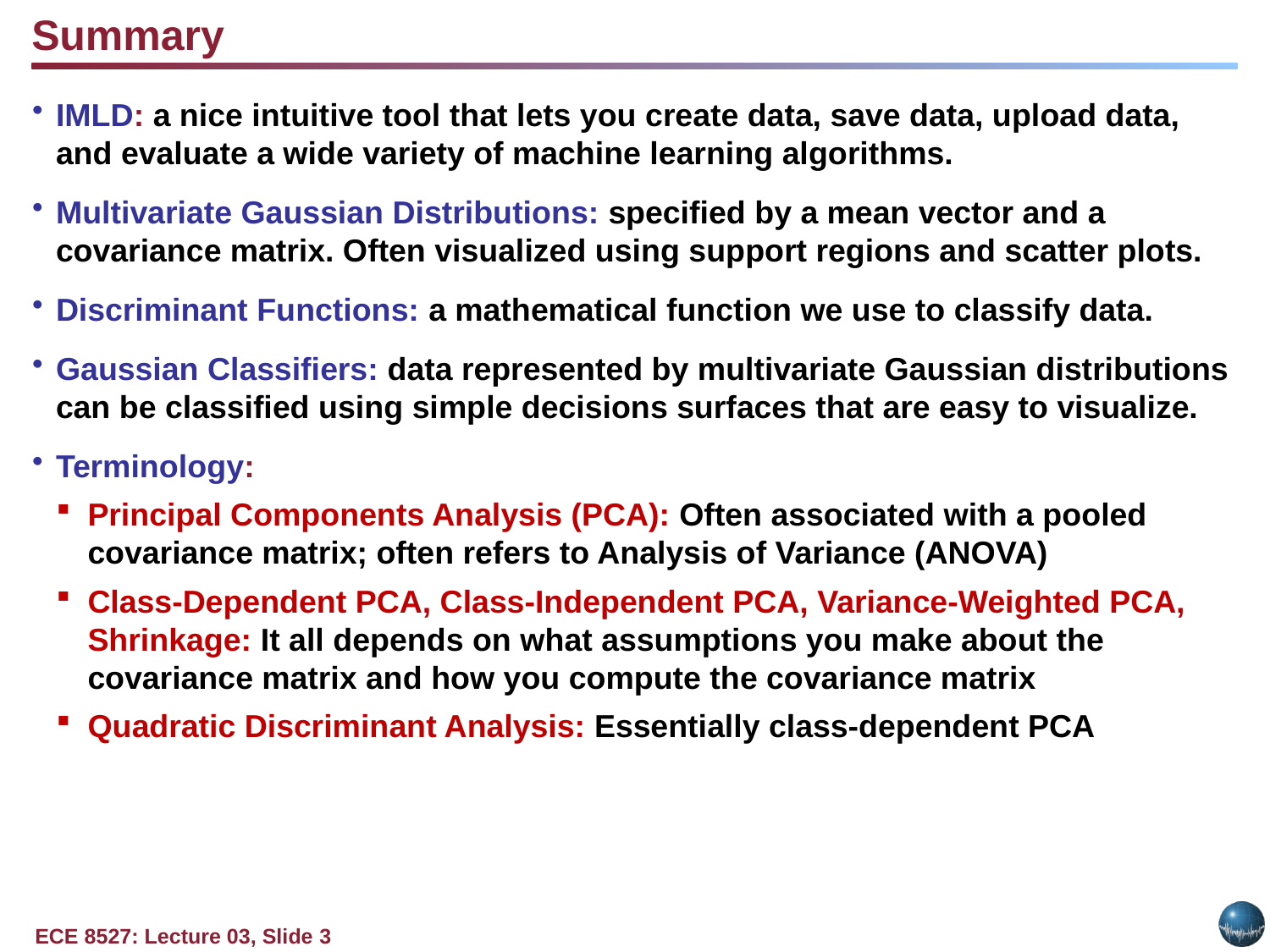

Summary
IMLD: a nice intuitive tool that lets you create data, save data, upload data, and evaluate a wide variety of machine learning algorithms.
Multivariate Gaussian Distributions: specified by a mean vector and a covariance matrix. Often visualized using support regions and scatter plots.
Discriminant Functions: a mathematical function we use to classify data.
Gaussian Classifiers: data represented by multivariate Gaussian distributions can be classified using simple decisions surfaces that are easy to visualize.
Terminology:
Principal Components Analysis (PCA): Often associated with a pooled covariance matrix; often refers to Analysis of Variance (ANOVA)
Class-Dependent PCA, Class-Independent PCA, Variance-Weighted PCA, Shrinkage: It all depends on what assumptions you make about the covariance matrix and how you compute the covariance matrix
Quadratic Discriminant Analysis: Essentially class-dependent PCA